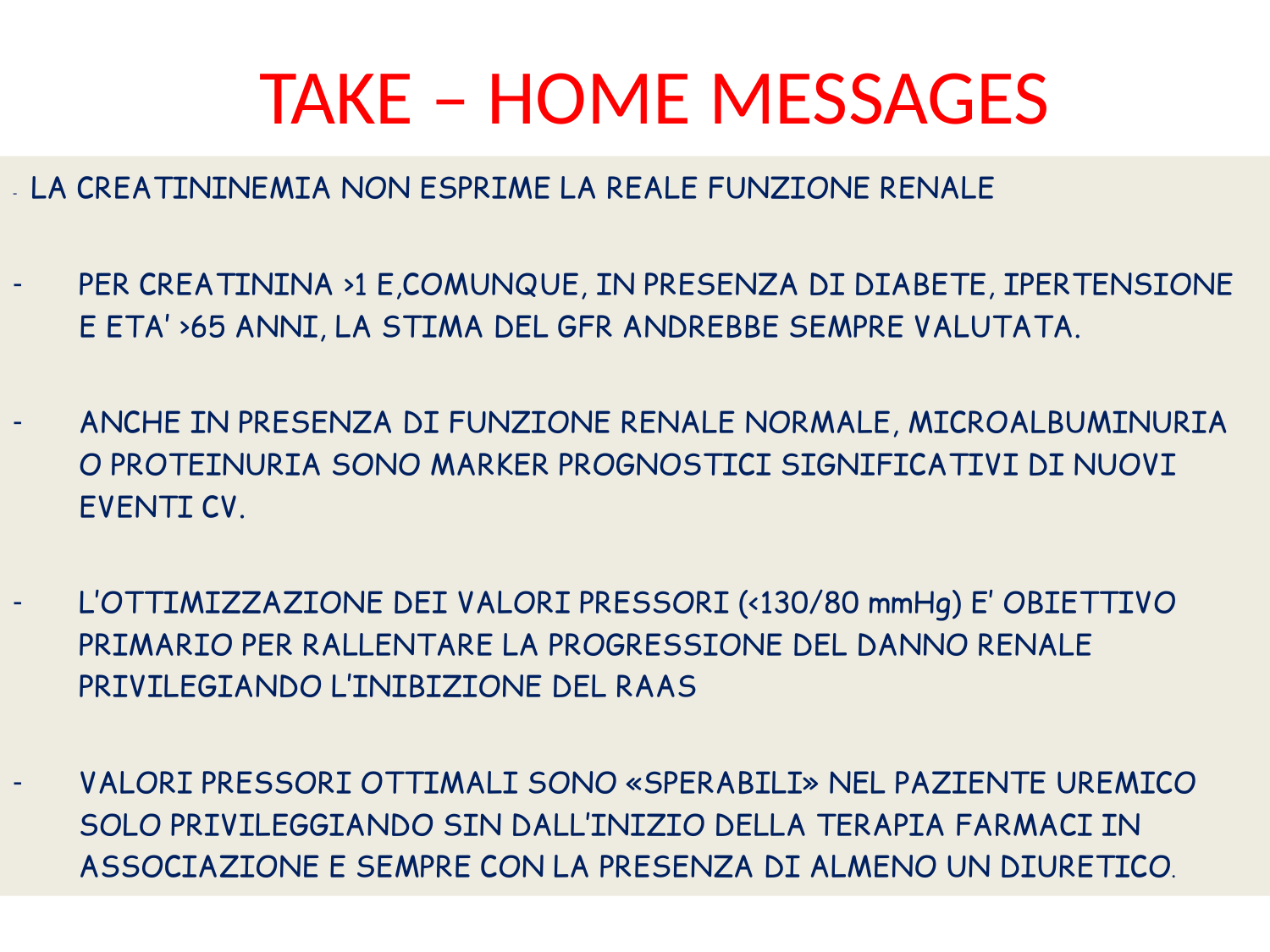

# TAKE – HOME MESSAGES
-    LA CREATININEMIA NON ESPRIME LA REALE FUNZIONE RENALE

PER CREATININA >1 E,COMUNQUE, IN PRESENZA DI DIABETE, IPERTENSIONE E ETA’ >65 ANNI, LA STIMA DEL GFR ANDREBBE SEMPRE VALUTATA.

ANCHE IN PRESENZA DI FUNZIONE RENALE NORMALE, MICROALBUMINURIA O PROTEINURIA SONO MARKER PROGNOSTICI SIGNIFICATIVI DI NUOVI EVENTI CV.

L’OTTIMIZZAZIONE DEI VALORI PRESSORI (<130/80 mmHg) E’ OBIETTIVO PRIMARIO PER RALLENTARE LA PROGRESSIONE DEL DANNO RENALE PRIVILEGIANDO L’INIBIZIONE DEL RAAS

VALORI PRESSORI OTTIMALI SONO «SPERABILI» NEL PAZIENTE UREMICO SOLO PRIVILEGGIANDO SIN DALL’INIZIO DELLA TERAPIA FARMACI IN ASSOCIAZIONE E SEMPRE CON LA PRESENZA DI ALMENO UN DIURETICO.